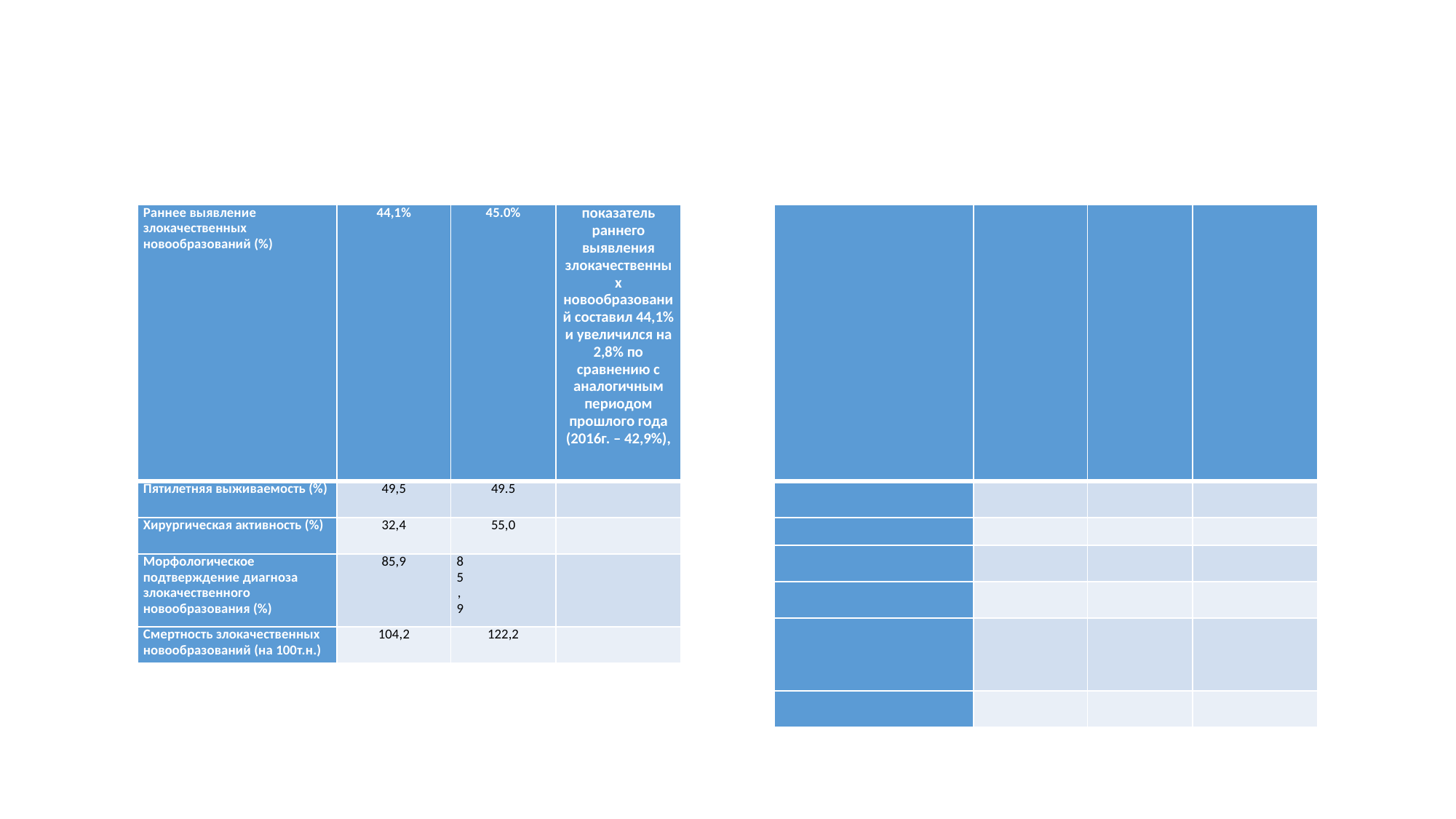

#
| Раннее выявление злокачественных новообразований (%) | 44,1% | 45.0% | показатель раннего выявления злокачественных новообразований составил 44,1% и увеличился на 2,8% по сравнению с аналогичным периодом прошлого года (2016г. – 42,9%), |
| --- | --- | --- | --- |
| Пятилетняя выживаемость (%) | 49,5 | 49.5 |  |
| Хирургическая активность (%) | 32,4 | 55,0 |  |
| Морфологическое подтверждение диагноза злокачественного новообразования (%) | 85,9 | 85,9 |  |
| Смертность злокачественных новообразований (на 100т.н.) | 104,2 | 122,2 |  |
|  |  |  |  |
| --- | --- | --- | --- |
|  |  |  |  |
|  |  |  |  |
|  |  |  |  |
|  |  |  |  |
|  |  |  |  |
|  |  |  |  |